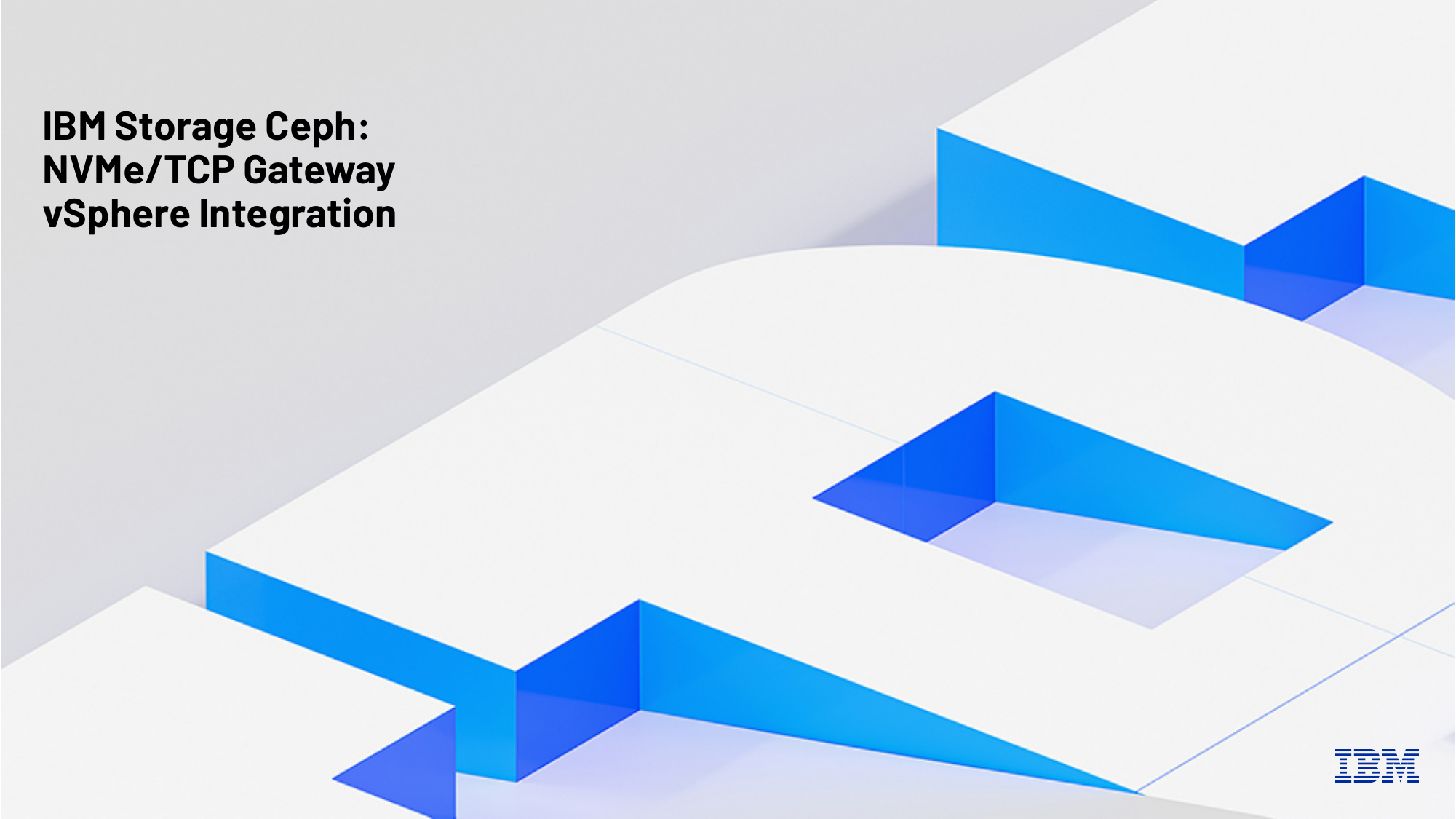

# IBM Storage Ceph: NVMe/TCP Gateway vSphere Integration